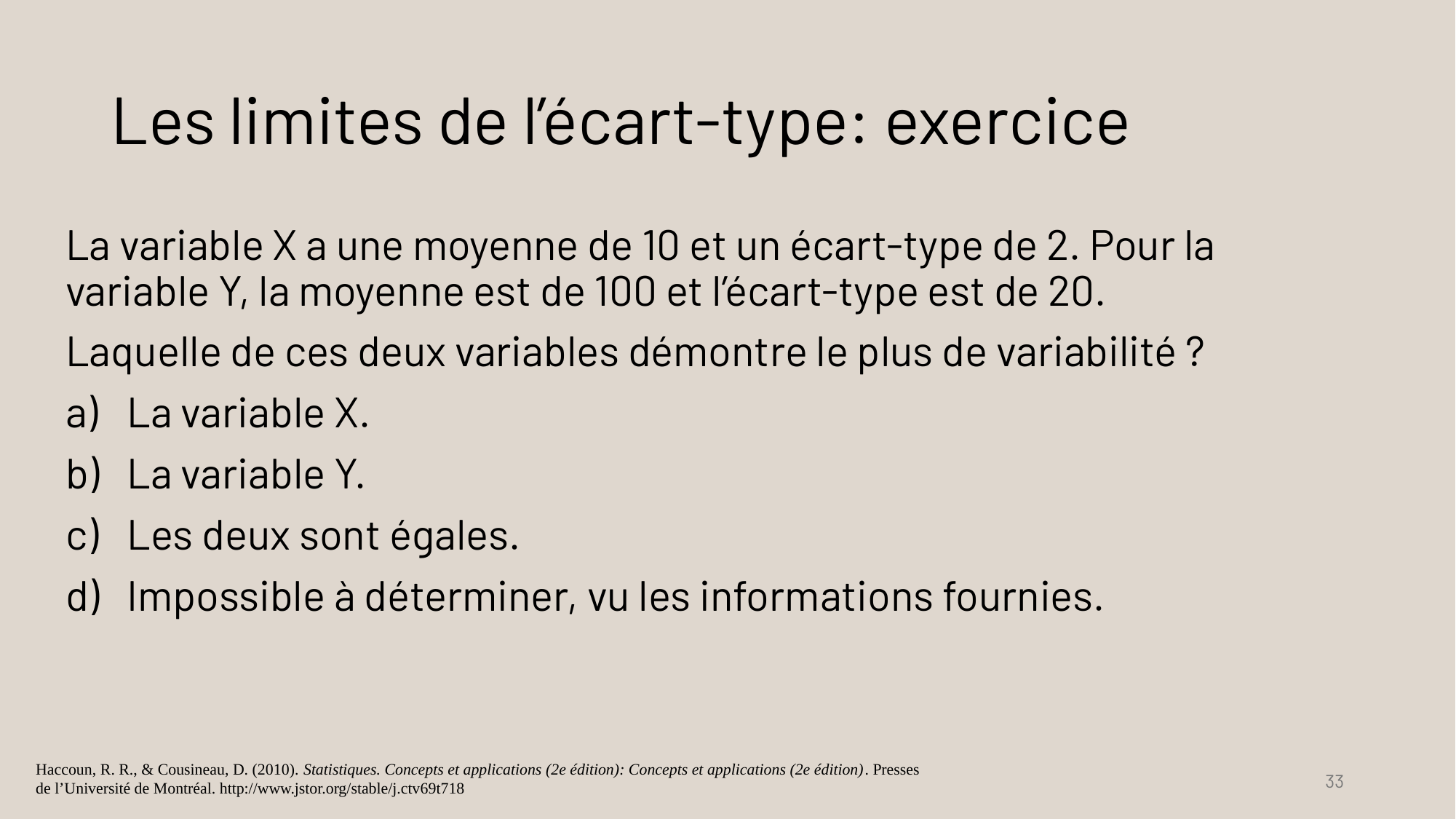

# Les limites de l’écart-type: exercice
La variable X a une moyenne de 10 et un écart-type de 2. Pour la variable Y, la moyenne est de 100 et l’écart-type est de 20.
Laquelle de ces deux variables démontre le plus de variabilité ?
La variable X.
La variable Y.
Les deux sont égales.
Impossible à déterminer, vu les informations fournies.

Haccoun, R. R., & Cousineau, D. (2010). Statistiques. Concepts et applications (2e édition): Concepts et applications (2e édition). Presses de l’Université de Montréal. http://www.jstor.org/stable/j.ctv69t718
33